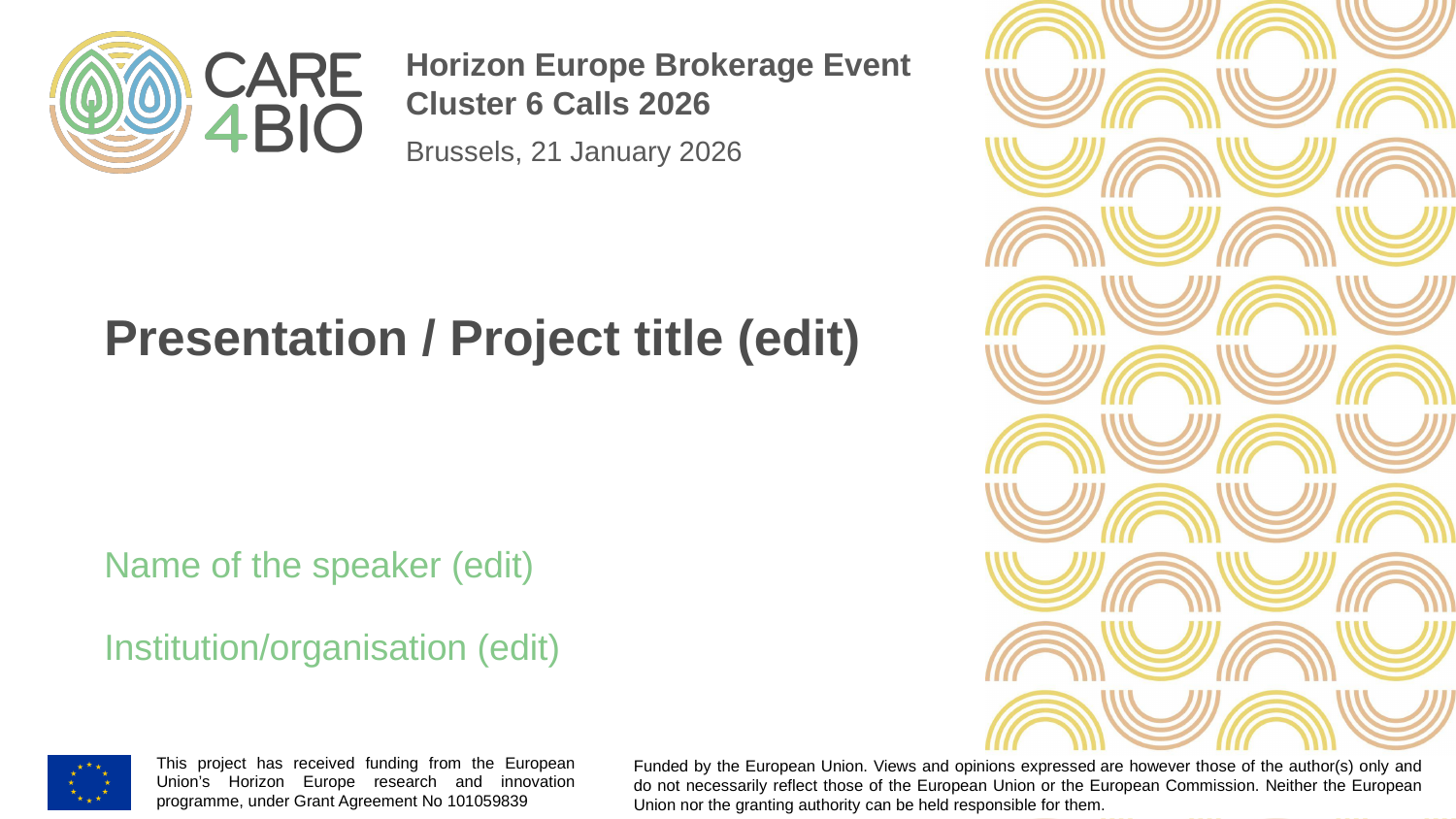

# Presentation / Project title (edit)
Name of the speaker (edit)
Institution/organisation (edit)